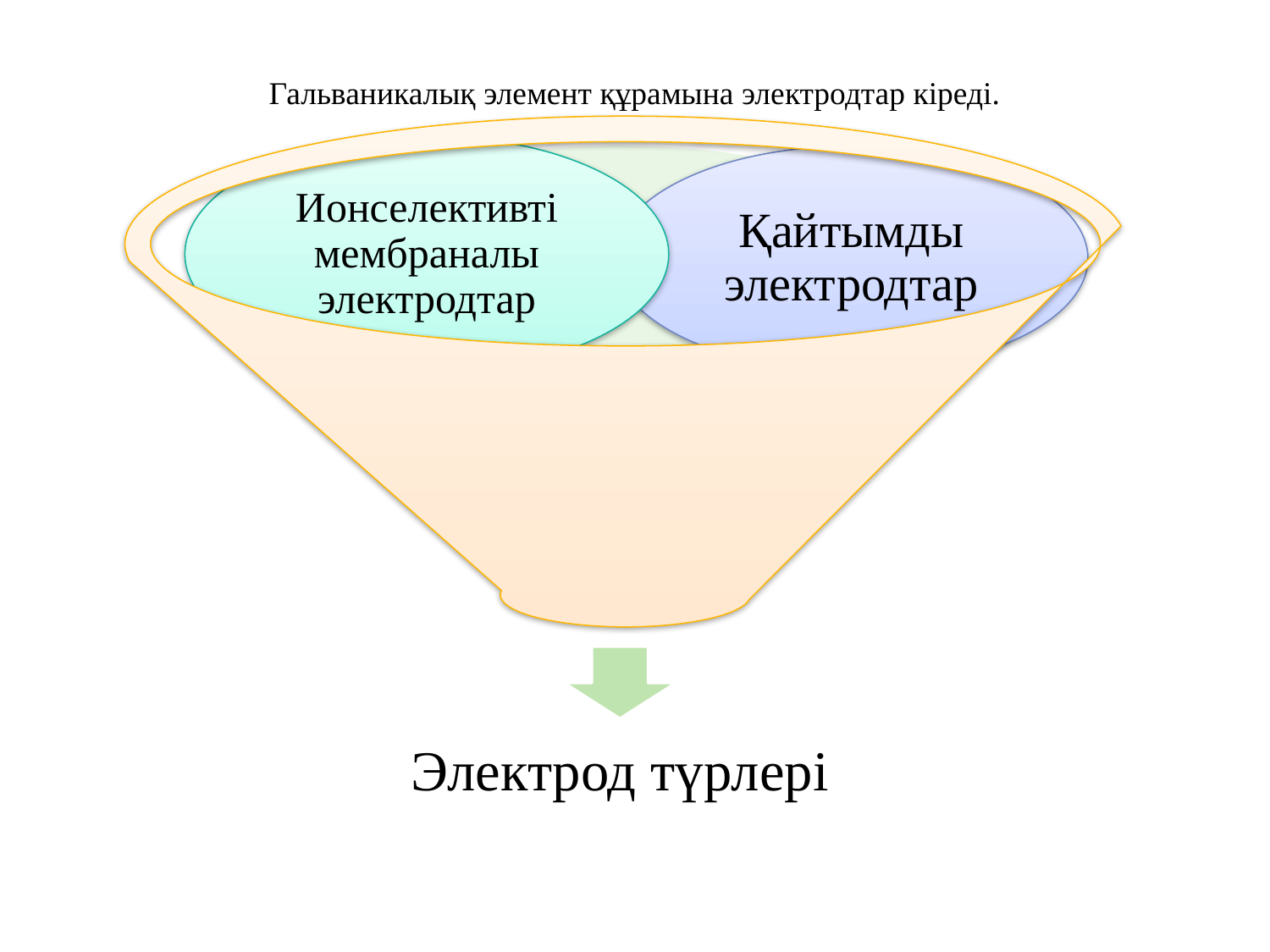

Гальваникалық элемент құрамына электродтар кіреді.
Электрод түрлері
Қайтымды электродтар
Ионселективті мембраналы электродтар